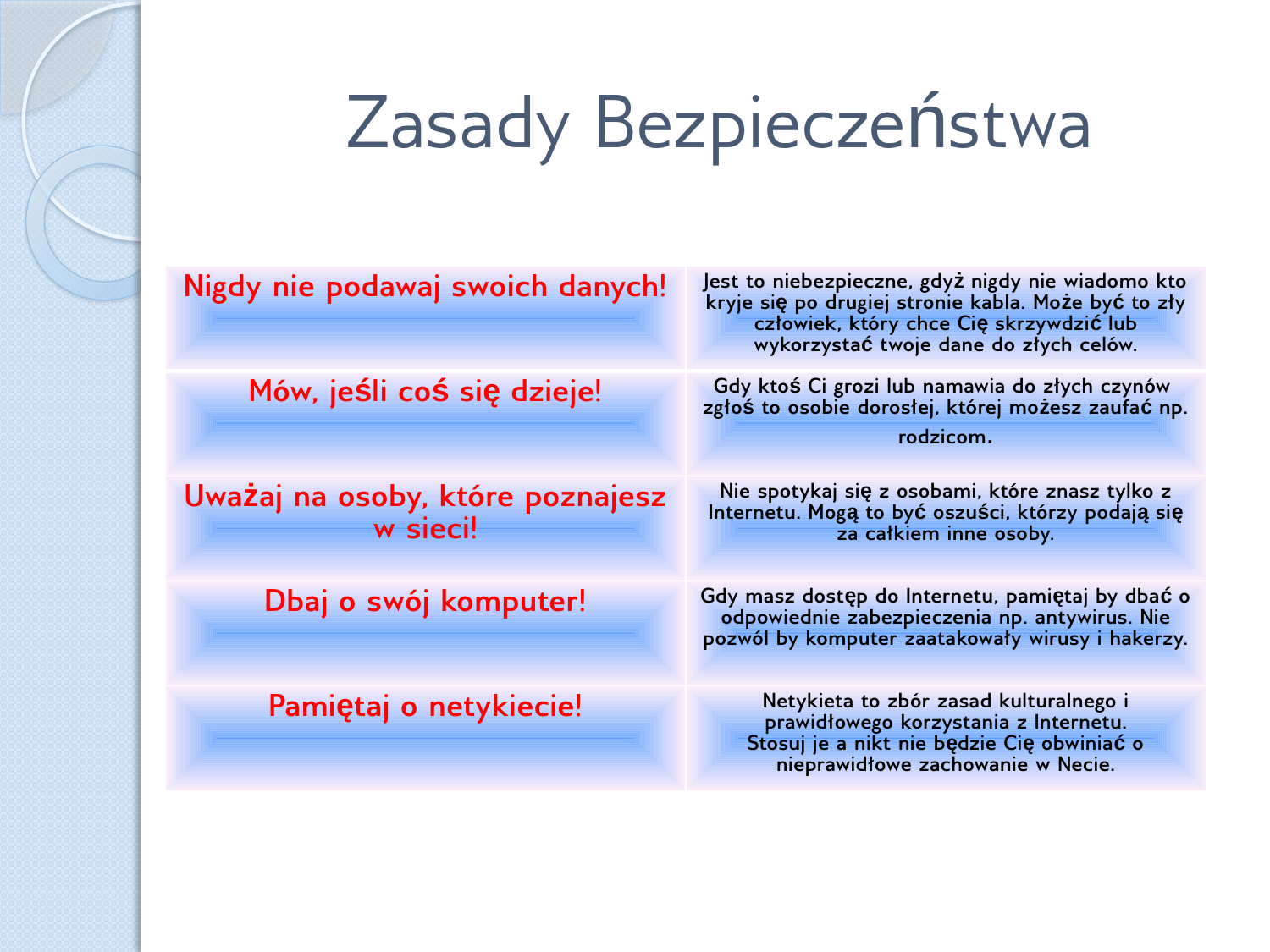

# Zasady Bezpieczeństwa
| Nigdy nie podawaj swoich danych! | Jest to niebezpieczne, gdyż nigdy nie wiadomo kto kryje się po drugiej stronie kabla. Może być to zły człowiek, który chce Cię skrzywdzić lub wykorzystać twoje dane do złych celów. |
| --- | --- |
| Mów, jeśli coś się dzieje! | Gdy ktoś Ci grozi lub namawia do złych czynów zgłoś to osobie dorosłej, której możesz zaufać np. rodzicom. |
| Uważaj na osoby, które poznajesz w sieci! | Nie spotykaj się z osobami, które znasz tylko z Internetu. Mogą to być oszuści, którzy podają się za całkiem inne osoby. |
| Dbaj o swój komputer! | Gdy masz dostęp do Internetu, pamiętaj by dbać o odpowiednie zabezpieczenia np. antywirus. Nie pozwól by komputer zaatakowały wirusy i hakerzy. |
| Pamiętaj o netykiecie! | Netykieta to zbór zasad kulturalnego i prawidłowego korzystania z Internetu. Stosuj je a nikt nie będzie Cię obwiniać o nieprawidłowe zachowanie w Necie. |